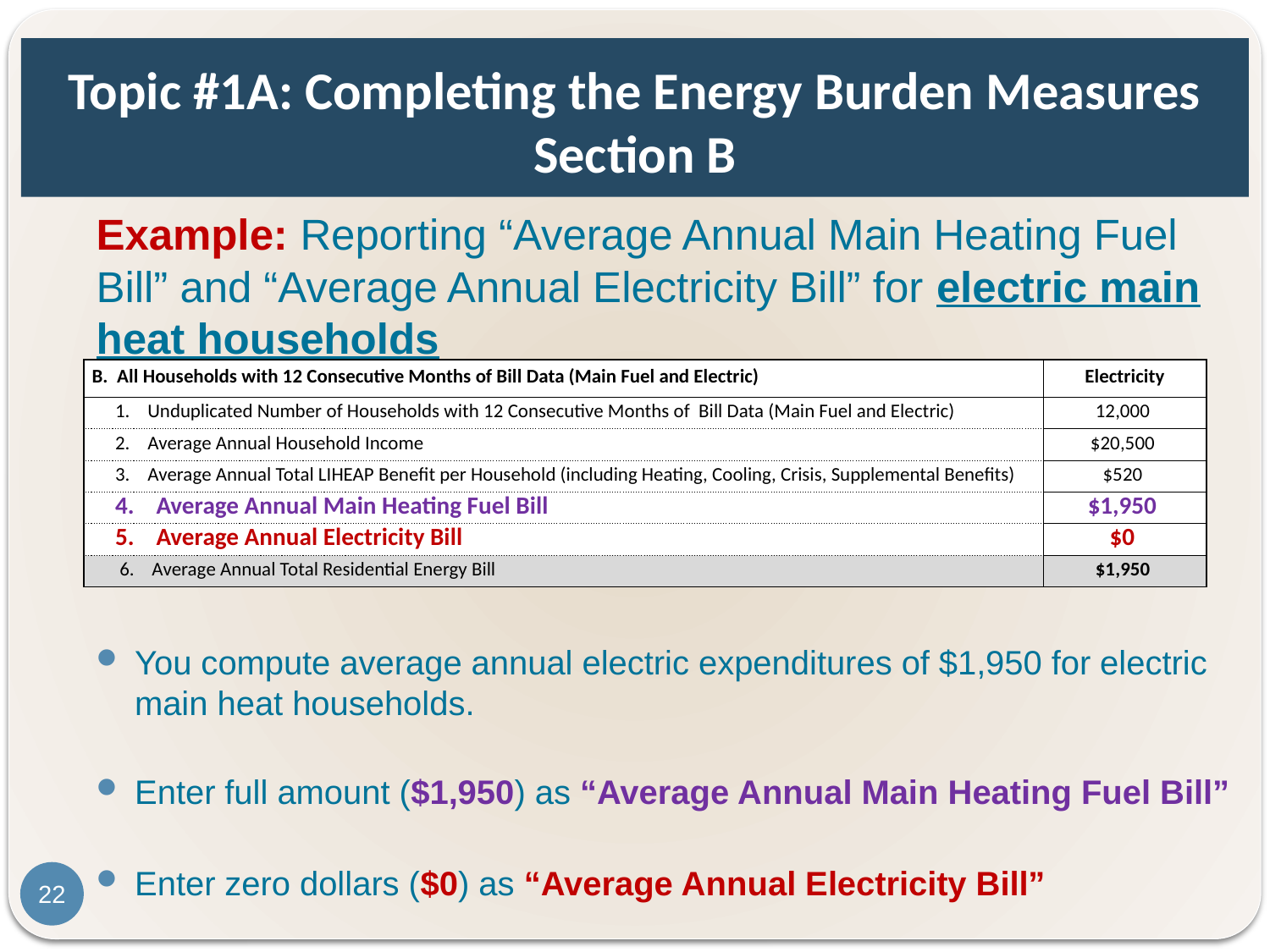

# Topic #1A: Completing the Energy Burden Measures Section B
Example: Reporting “Average Annual Main Heating Fuel Bill” and “Average Annual Electricity Bill” for electric main heat households

You compute average annual electric expenditures of $1,950 for electric main heat households.

Enter full amount ($1,950) as “Average Annual Main Heating Fuel Bill”

Enter zero dollars ($0) as “Average Annual Electricity Bill”

| B. All Households with 12 Consecutive Months of Bill Data (Main Fuel and Electric) | Electricity |
| --- | --- |
| 1. Unduplicated Number of Households with 12 Consecutive Months of Bill Data (Main Fuel and Electric) | 12,000 |
| 2. Average Annual Household Income | $20,500 |
| 3. Average Annual Total LIHEAP Benefit per Household (including Heating, Cooling, Crisis, Supplemental Benefits) | $520 |
| 4. Average Annual Main Heating Fuel Bill | $1,950 |
| 5. Average Annual Electricity Bill | $0 |
| 6. Average Annual Total Residential Energy Bill | $1,950 |
22